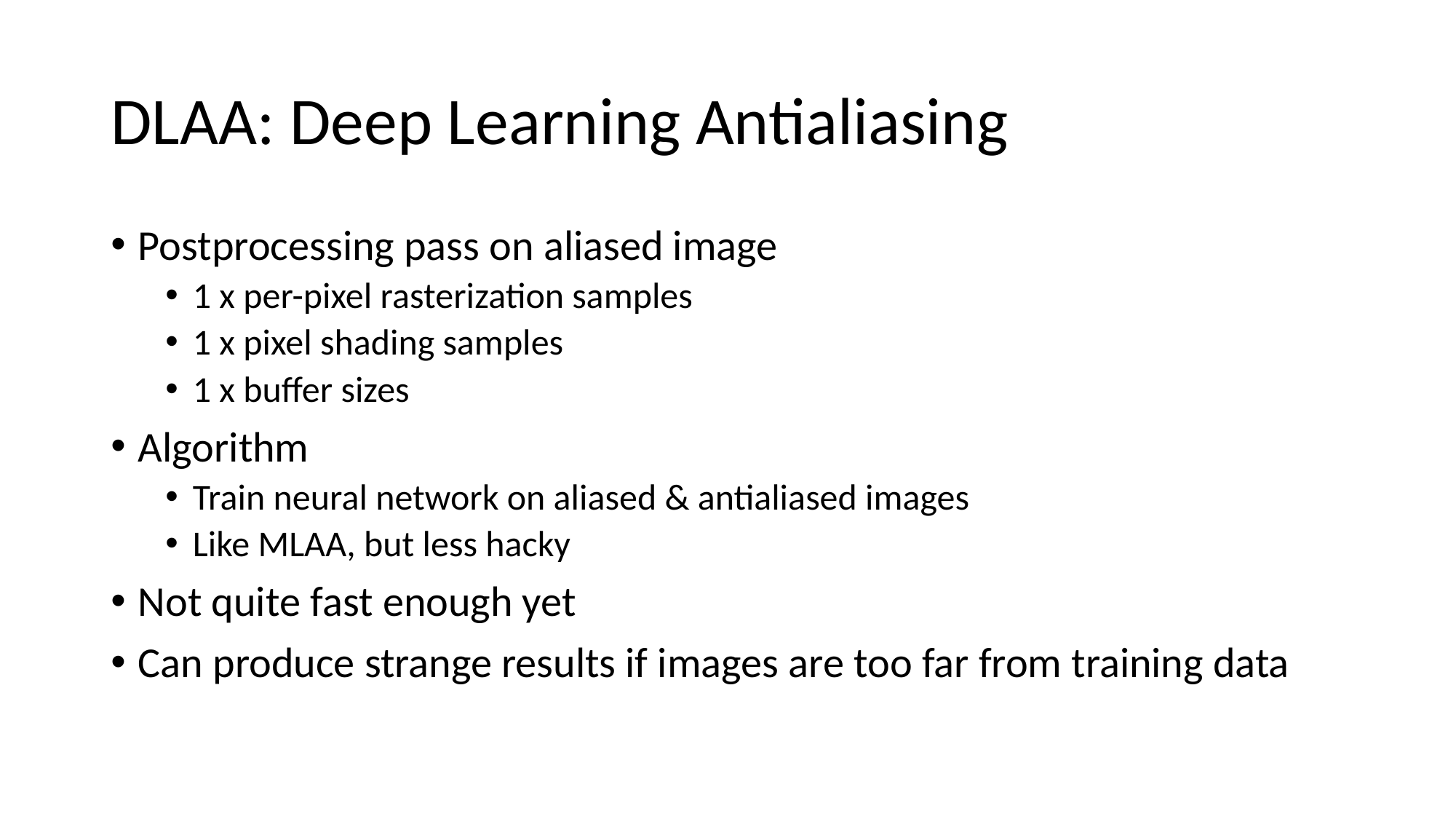

# DLAA: Deep Learning Antialiasing
Postprocessing pass on aliased image
1 x per-pixel rasterization samples
1 x pixel shading samples
1 x buffer sizes
Algorithm
Train neural network on aliased & antialiased images
Like MLAA, but less hacky
Not quite fast enough yet
Can produce strange results if images are too far from training data